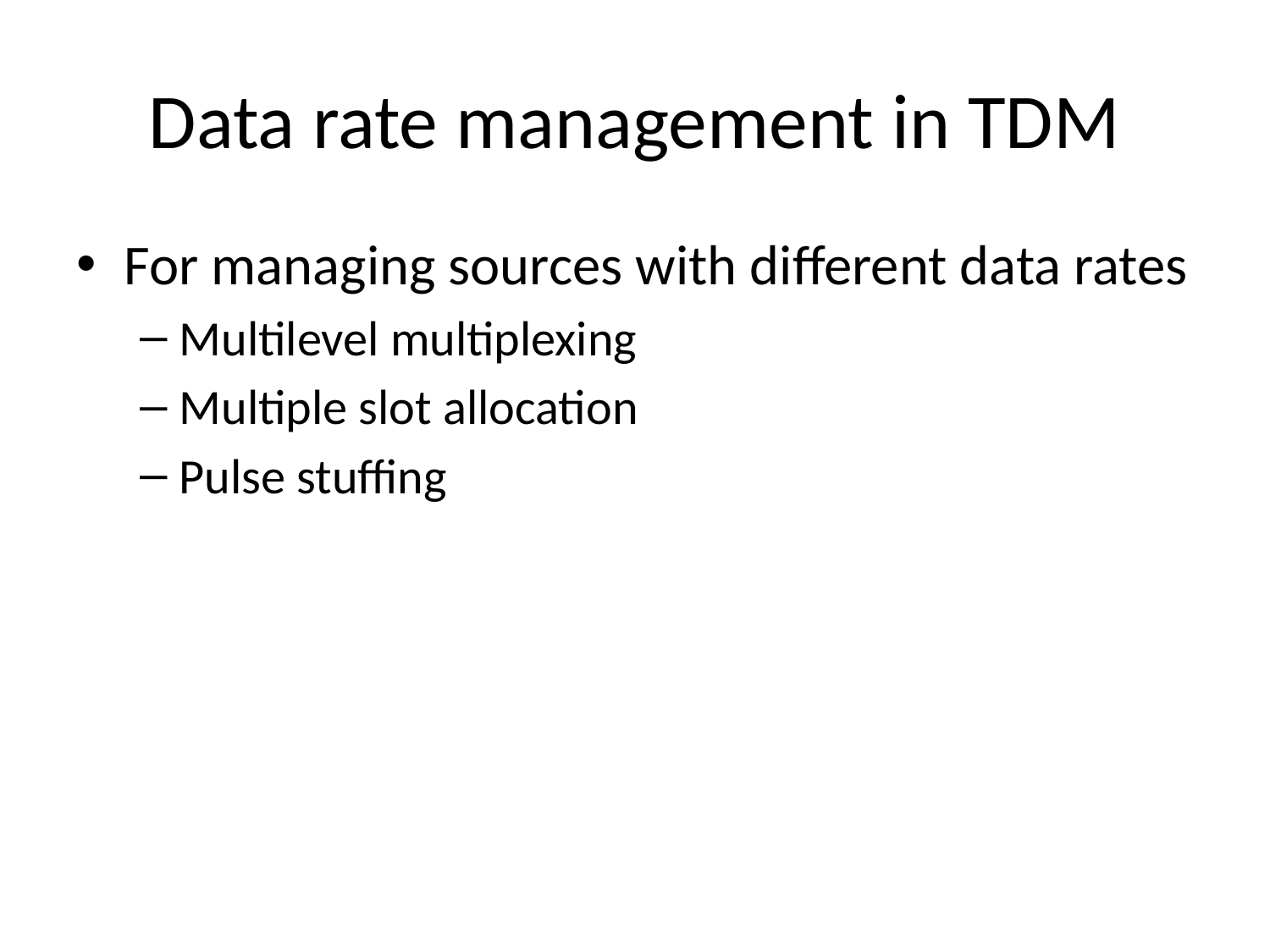

# Data rate management in TDM
For managing sources with different data rates
Multilevel multiplexing
Multiple slot allocation
Pulse stuffing